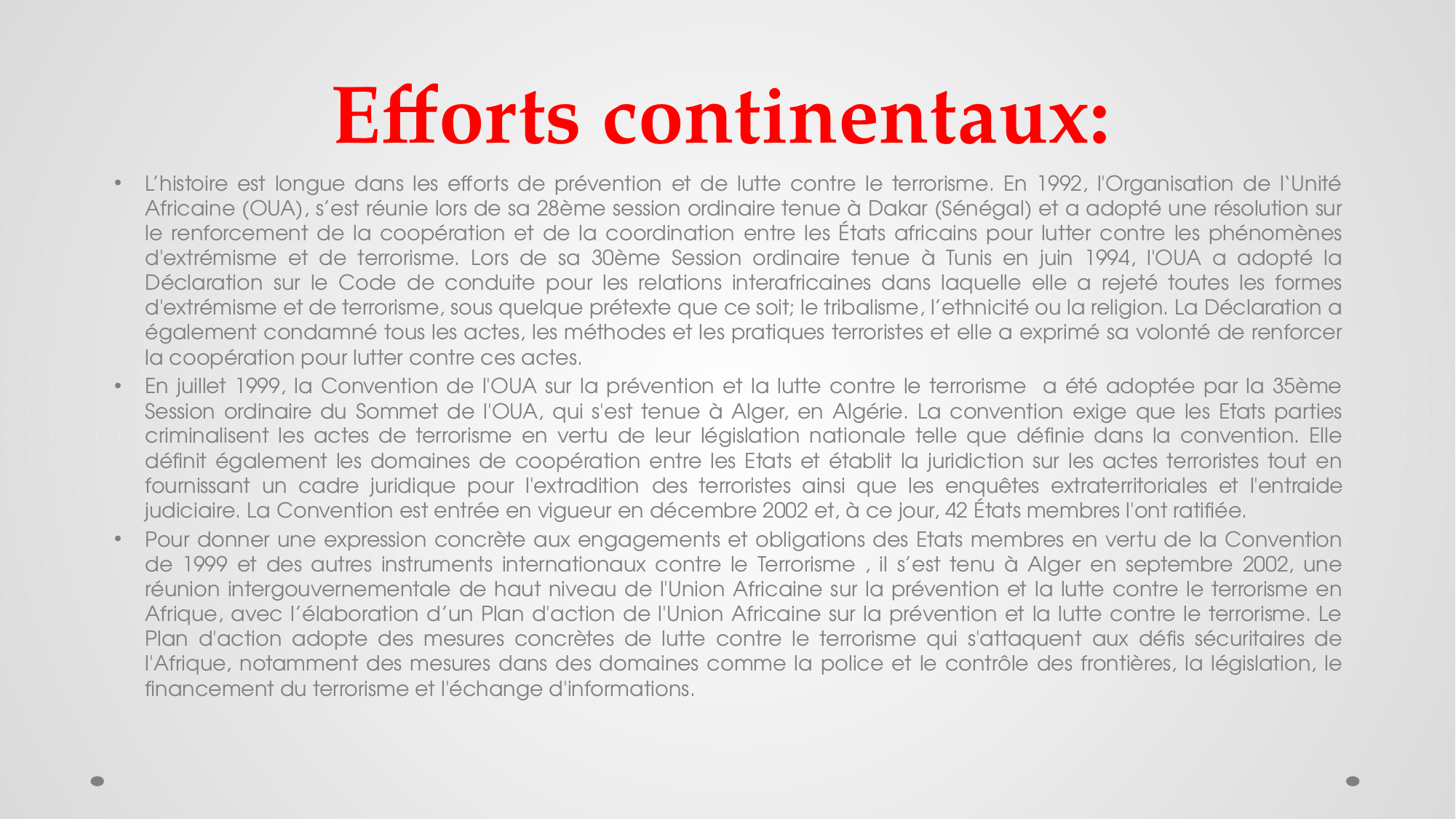

# Efforts continentaux:
L’histoire est longue dans les efforts de prévention et de lutte contre le terrorisme. En 1992, l'Organisation de l‘Unité Africaine (OUA), s’est réunie lors de sa 28ème session ordinaire tenue à Dakar (Sénégal) et a adopté une résolution sur le renforcement de la coopération et de la coordination entre les États africains pour lutter contre les phénomènes d'extrémisme et de terrorisme. Lors de sa 30ème Session ordinaire tenue à Tunis en juin 1994, l'OUA a adopté la Déclaration sur le Code de conduite pour les relations interafricaines dans laquelle elle a rejeté toutes les formes d'extrémisme et de terrorisme, sous quelque prétexte que ce soit; le tribalisme, l’ethnicité ou la religion. La Déclaration a également condamné tous les actes, les méthodes et les pratiques terroristes et elle a exprimé sa volonté de renforcer la coopération pour lutter contre ces actes.
En juillet 1999, la Convention de l'OUA sur la prévention et la lutte contre le terrorisme  a été adoptée par la 35ème Session ordinaire du Sommet de l'OUA, qui s'est tenue à Alger, en Algérie. La convention exige que les Etats parties criminalisent les actes de terrorisme en vertu de leur législation nationale telle que définie dans la convention. Elle définit également les domaines de coopération entre les Etats et établit la juridiction sur les actes terroristes tout en fournissant un cadre juridique pour l'extradition des terroristes ainsi que les enquêtes extraterritoriales et l'entraide judiciaire. La Convention est entrée en vigueur en décembre 2002 et, à ce jour, 42 États membres l'ont ratifiée.
Pour donner une expression concrète aux engagements et obligations des Etats membres en vertu de la Convention de 1999 et des autres instruments internationaux contre le Terrorisme , il s’est tenu à Alger en septembre 2002, une réunion intergouvernementale de haut niveau de l'Union Africaine sur la prévention et la lutte contre le terrorisme en Afrique, avec l’élaboration d’un Plan d'action de l'Union Africaine sur la prévention et la lutte contre le terrorisme. Le Plan d'action adopte des mesures concrètes de lutte contre le terrorisme qui s'attaquent aux défis sécuritaires de l'Afrique, notamment des mesures dans des domaines comme la police et le contrôle des frontières, la législation, le financement du terrorisme et l'échange d'informations.